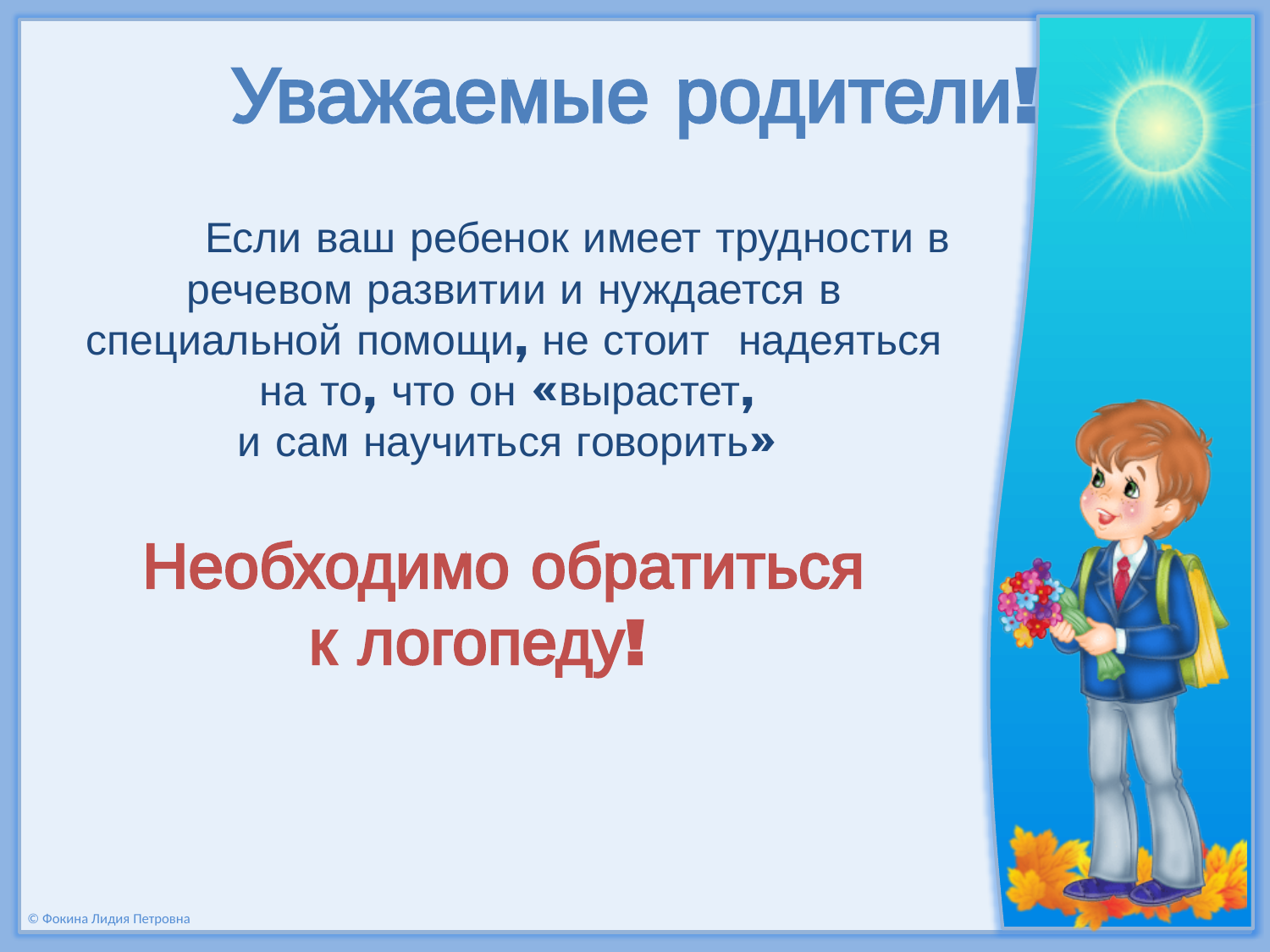

# Уважаемые родители!
	Если ваш ребенок имеет трудности в речевом развитии и нуждается в специальной помощи, не стоит  надеяться на то, что он «вырастет,
и сам научиться говорить»

Необходимо обратиться
           к логопеду!